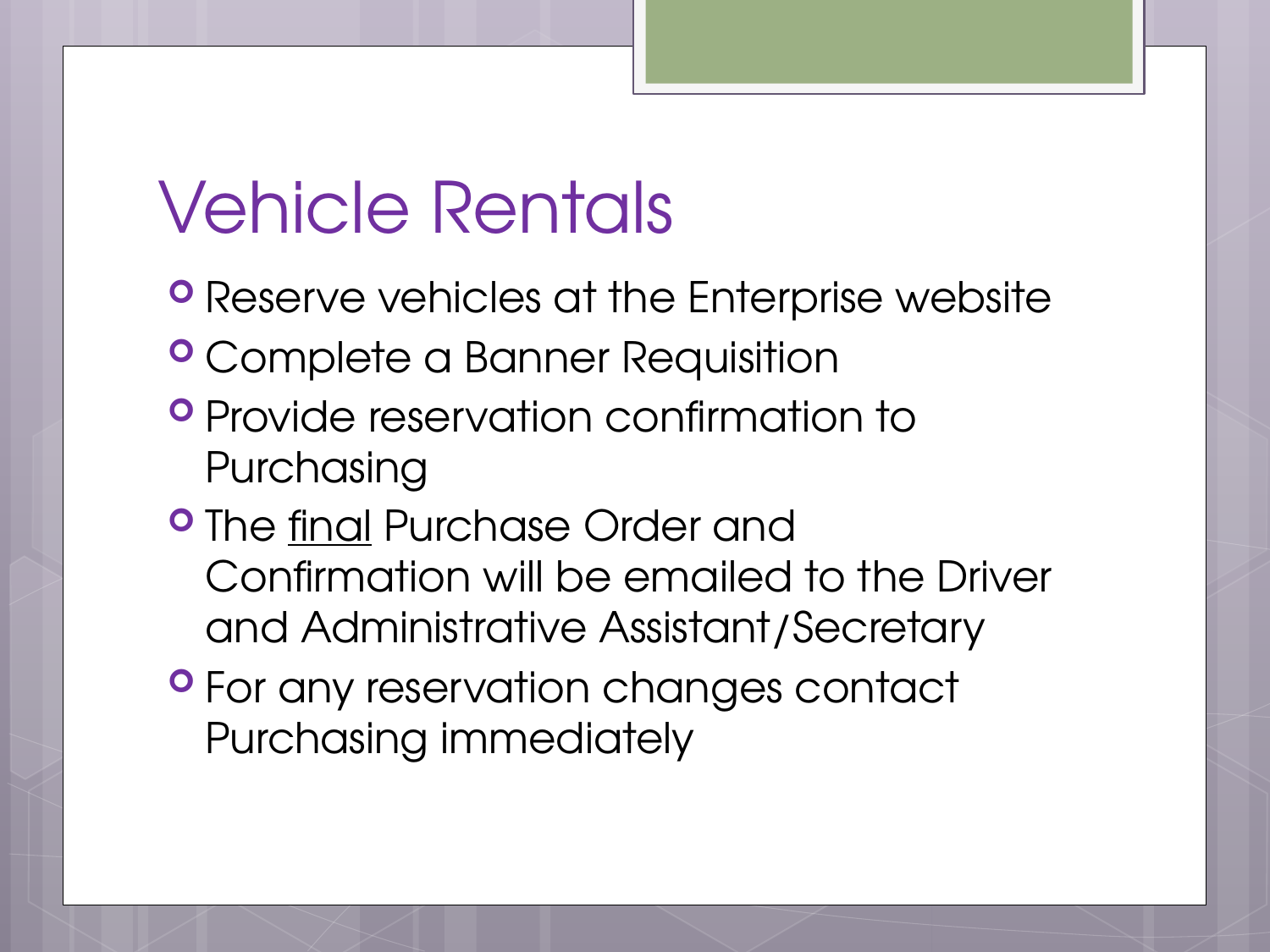

# Vehicle Rentals
Reserve vehicles at the Enterprise website
Complete a Banner Requisition
Provide reservation confirmation to Purchasing
The final Purchase Order and Confirmation will be emailed to the Driver and Administrative Assistant/Secretary
For any reservation changes contact Purchasing immediately